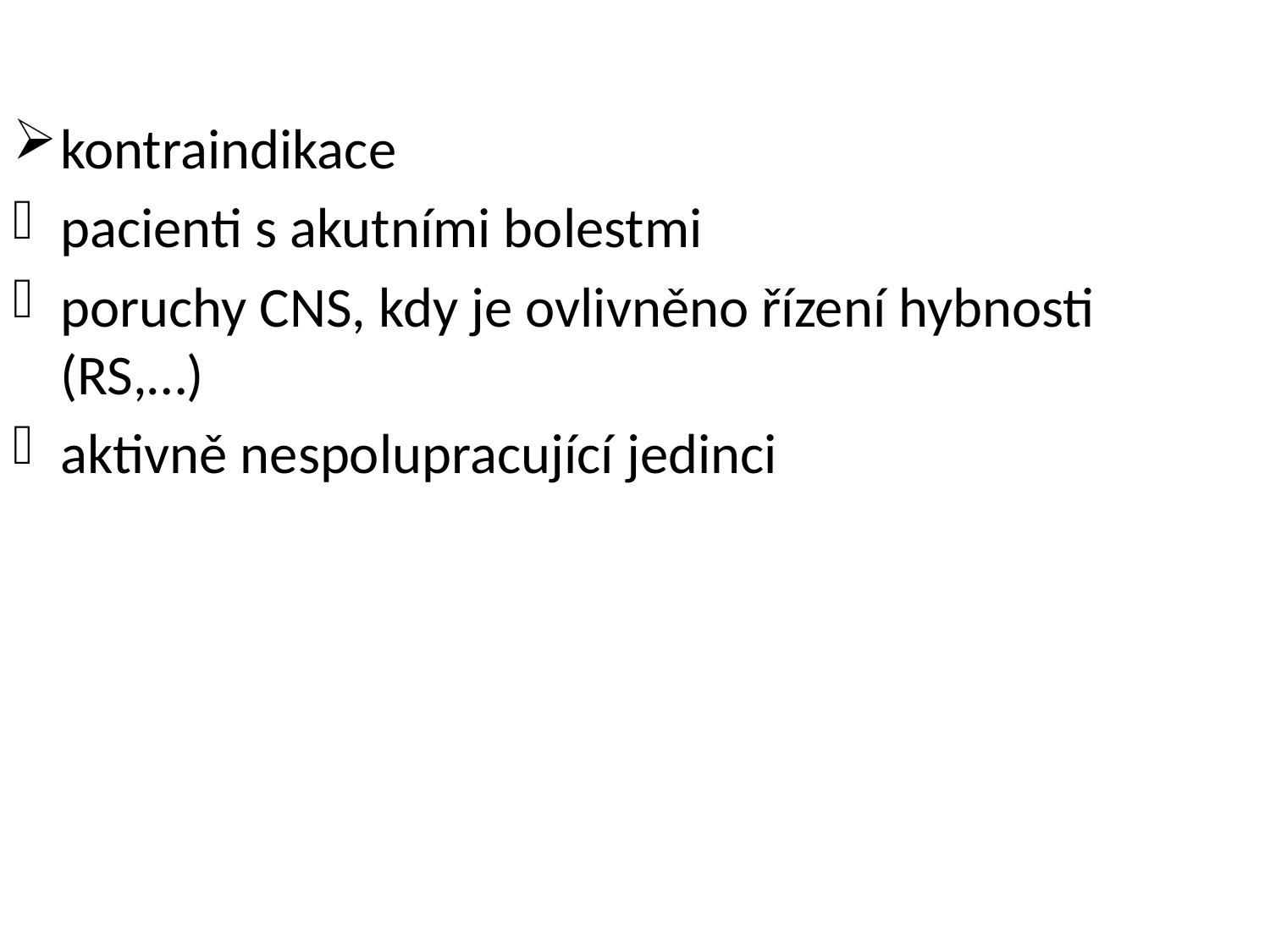

kontraindikace
pacienti s akutními bolestmi
poruchy CNS, kdy je ovlivněno řízení hybnosti (RS,…)
aktivně nespolupracující jedinci